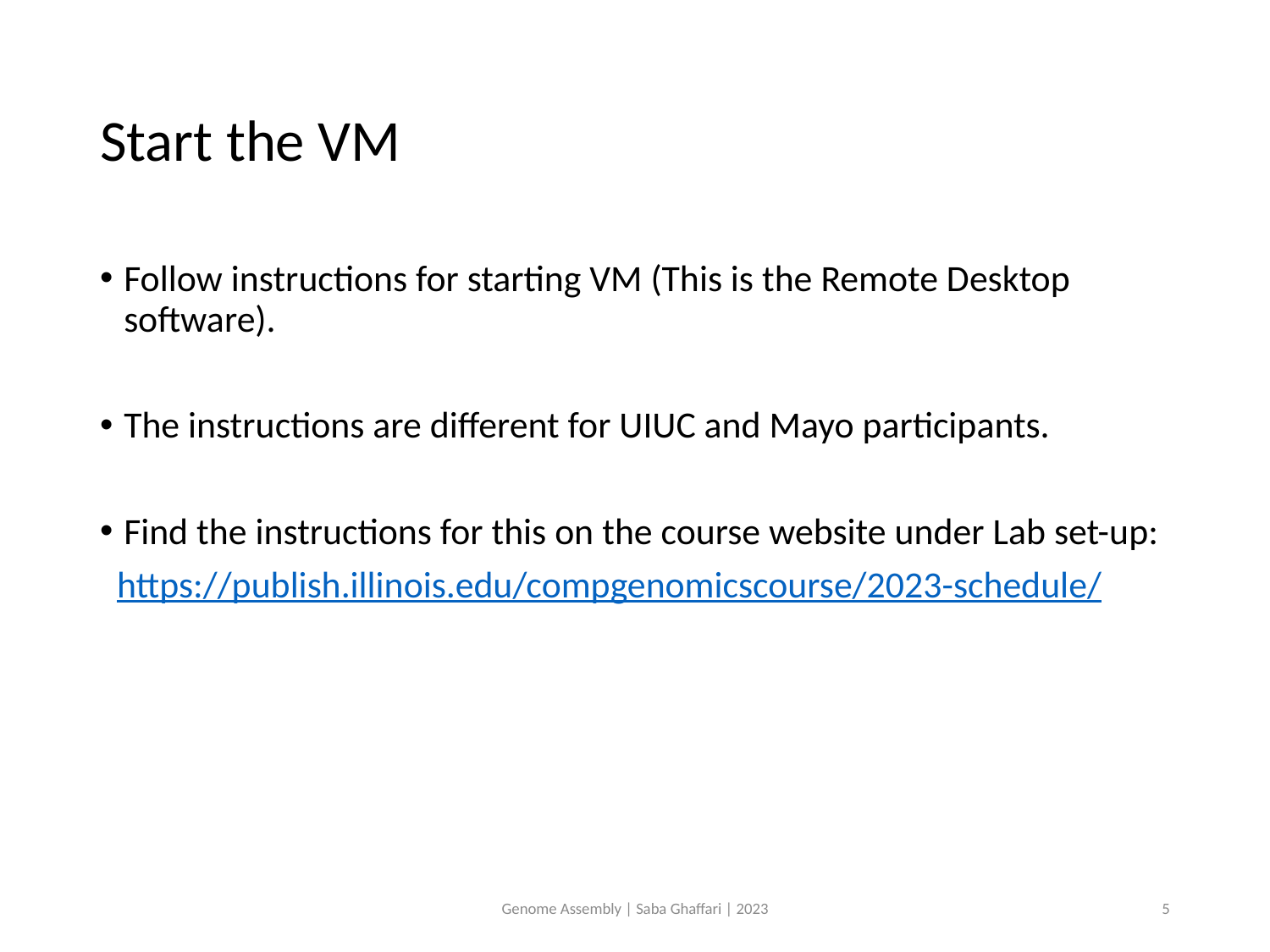

# Start the VM
Follow instructions for starting VM (This is the Remote Desktop software).

The instructions are different for UIUC and Mayo participants.

Find the instructions for this on the course website under Lab set-up:
  https://publish.illinois.edu/compgenomicscourse/2023-schedule/

Genome Assembly | Saba Ghaffari | 2023
5